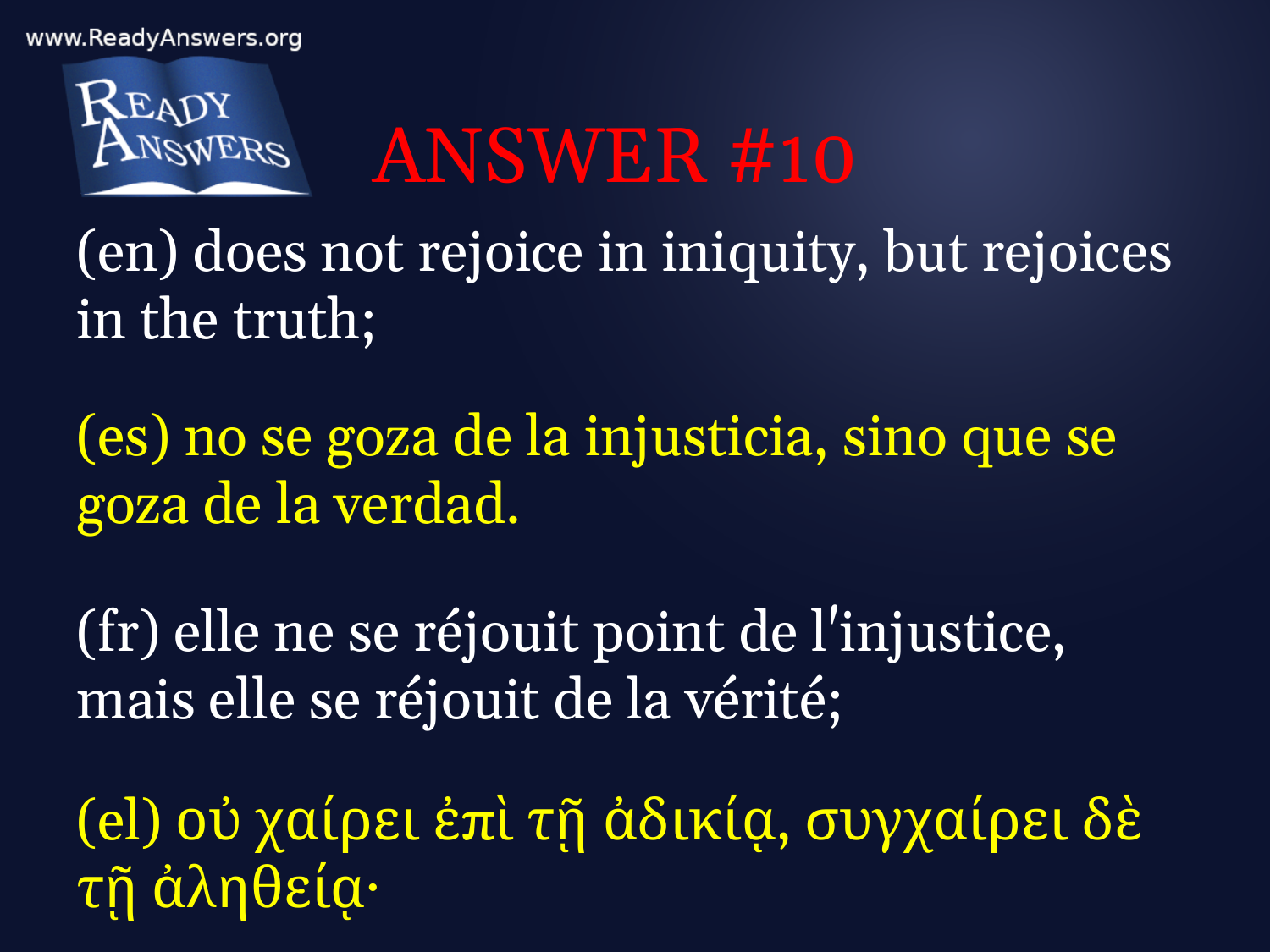

# ANSWER #10
(en) does not rejoice in iniquity, but rejoices in the truth;
(es) no se goza de la injusticia, sino que se goza de la verdad.
(fr) elle ne se réjouit point de l'injustice, mais elle se réjouit de la vérité;
(el) οὐ χαίρει ἐπὶ τῇ ἀδικίᾳ, συγχαίρει δὲ τῇ ἀληθείᾳ·